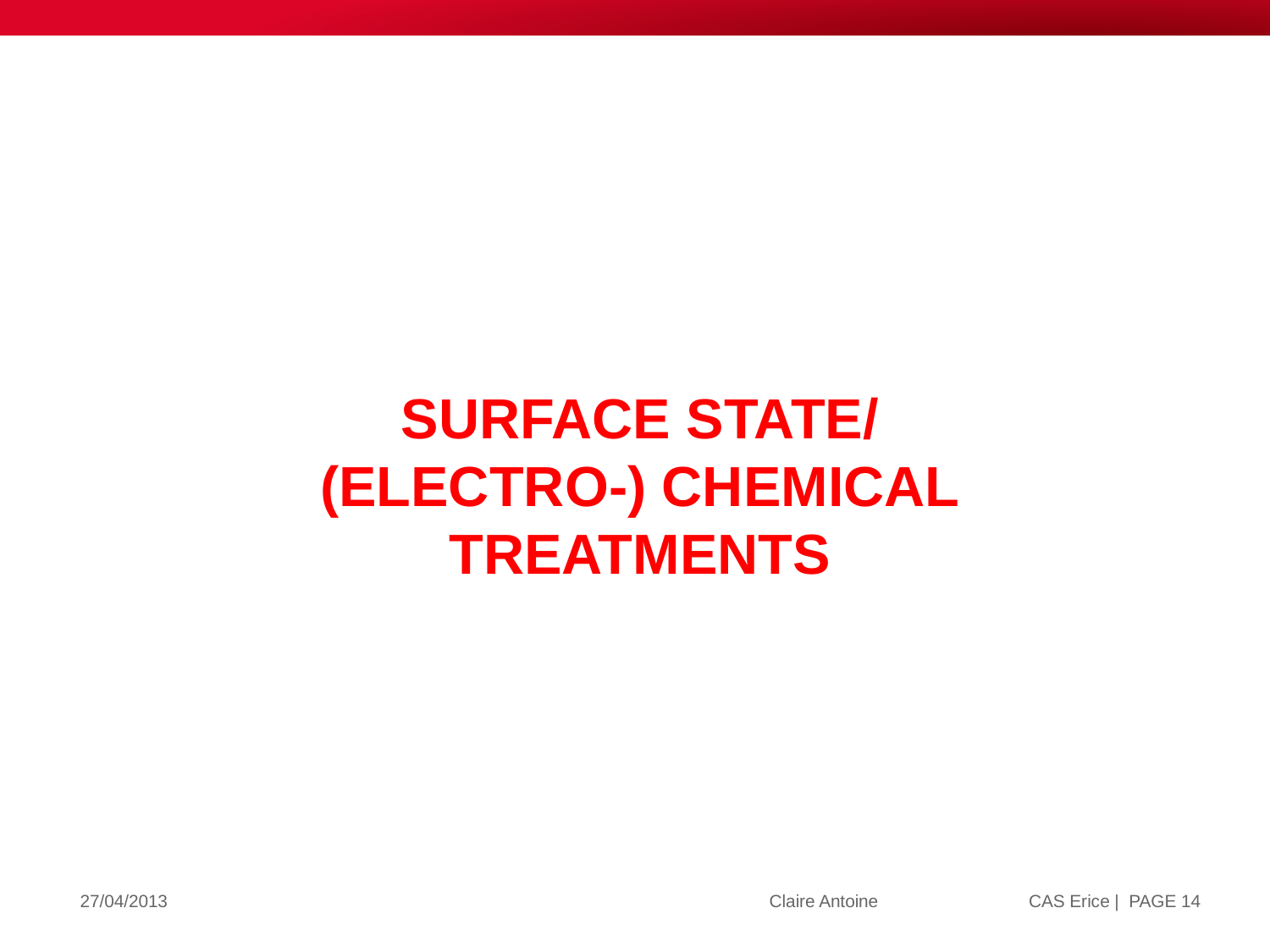

Surface state/
(electro-) chemical treatments

|  PAGE 14
27/04/2013
Claire Antoine                               CAS Erice